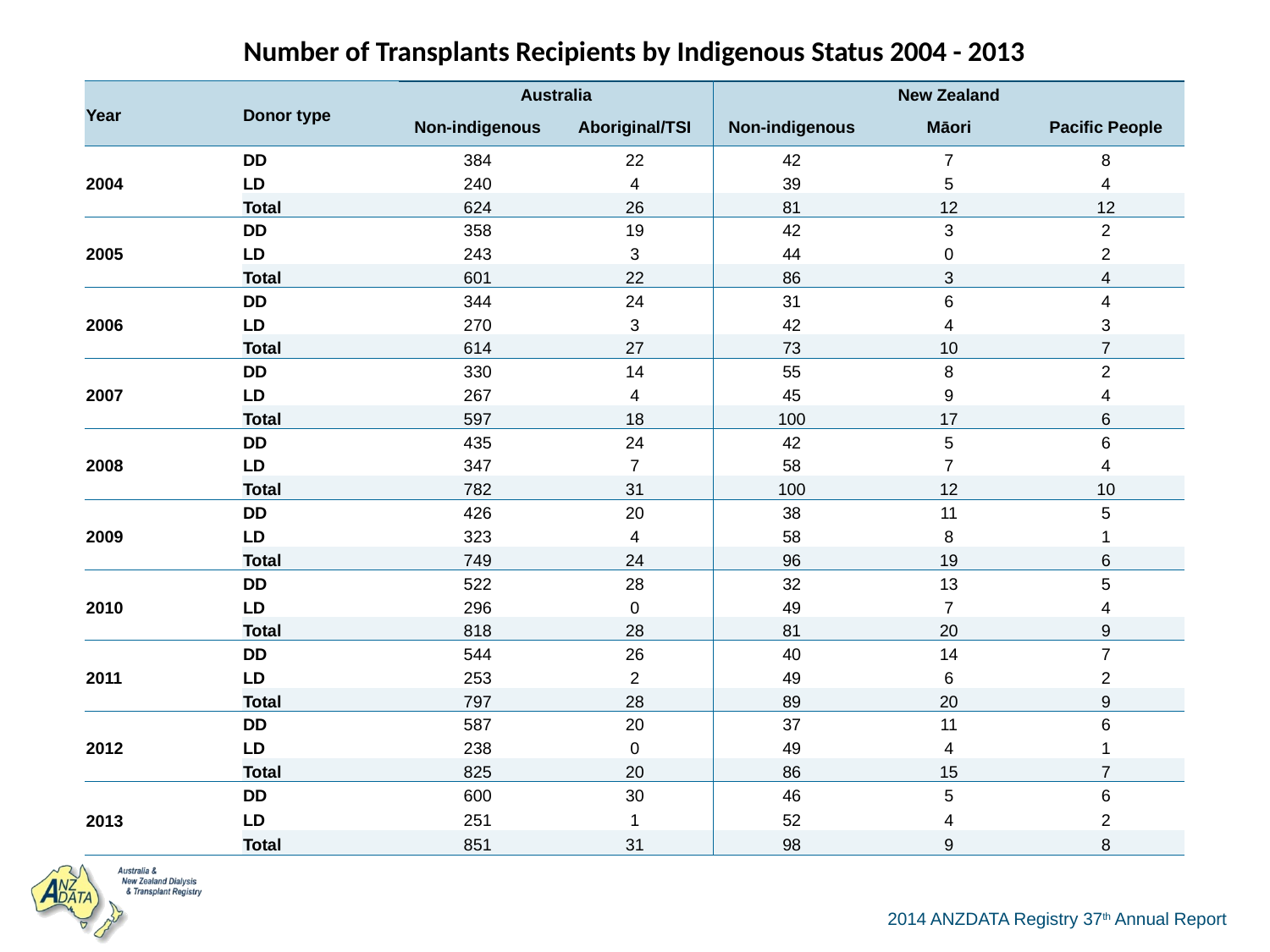

| Number of Transplants Recipients by Indigenous Status 2004 - 2013 |  |  |  |  |  |  |
| --- | --- | --- | --- | --- | --- | --- |
| Year | Donor type | Australia |  | New Zealand |  |  |
|  |  | Non-indigenous | Aboriginal/TSI | Non-indigenous | Māori | Pacific People |
| 2004 | DD | 384 | 22 | 42 | 7 | 8 |
|  | LD | 240 | 4 | 39 | 5 | 4 |
|  | Total | 624 | 26 | 81 | 12 | 12 |
| 2005 | DD | 358 | 19 | 42 | 3 | 2 |
|  | LD | 243 | 3 | 44 | 0 | 2 |
|  | Total | 601 | 22 | 86 | 3 | 4 |
| 2006 | DD | 344 | 24 | 31 | 6 | 4 |
|  | LD | 270 | 3 | 42 | 4 | 3 |
|  | Total | 614 | 27 | 73 | 10 | 7 |
| 2007 | DD | 330 | 14 | 55 | 8 | 2 |
|  | LD | 267 | 4 | 45 | 9 | 4 |
|  | Total | 597 | 18 | 100 | 17 | 6 |
| 2008 | DD | 435 | 24 | 42 | 5 | 6 |
|  | LD | 347 | 7 | 58 | 7 | 4 |
|  | Total | 782 | 31 | 100 | 12 | 10 |
| 2009 | DD | 426 | 20 | 38 | 11 | 5 |
|  | LD | 323 | 4 | 58 | 8 | 1 |
|  | Total | 749 | 24 | 96 | 19 | 6 |
| 2010 | DD | 522 | 28 | 32 | 13 | 5 |
|  | LD | 296 | 0 | 49 | 7 | 4 |
|  | Total | 818 | 28 | 81 | 20 | 9 |
| 2011 | DD | 544 | 26 | 40 | 14 | 7 |
|  | LD | 253 | 2 | 49 | 6 | 2 |
|  | Total | 797 | 28 | 89 | 20 | 9 |
| 2012 | DD | 587 | 20 | 37 | 11 | 6 |
|  | LD | 238 | 0 | 49 | 4 | 1 |
|  | Total | 825 | 20 | 86 | 15 | 7 |
| 2013 | DD | 600 | 30 | 46 | 5 | 6 |
|  | LD | 251 | 1 | 52 | 4 | 2 |
|  | Total | 851 | 31 | 98 | 9 | 8 |